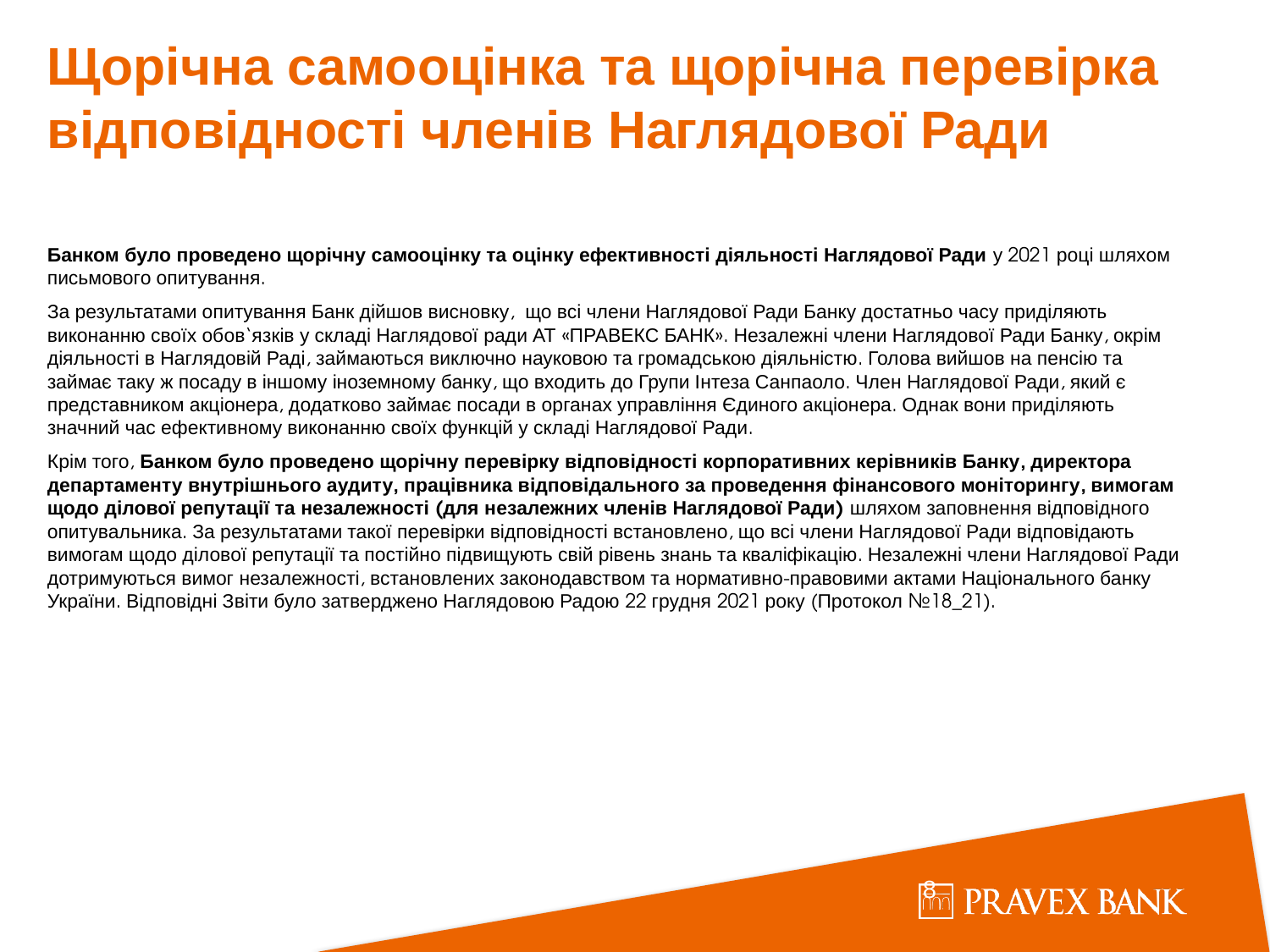

Щорічна самооцінка та щорічна перевірка відповідності членів Наглядової Ради
Банком було проведено щорічну самооцінку та оцінку ефективності діяльності Наглядової Ради у 2021 році шляхом письмового опитування.
За результатами опитування Банк дійшов висновку,  що всі члени Наглядової Ради Банку достатньо часу приділяють виконанню своїх обов‘язків у складі Наглядової ради АТ «ПРАВЕКС БАНК». Незалежні члени Наглядової Ради Банку, окрім діяльності в Наглядовій Раді, займаються виключно науковою та громадською діяльністю. Голова вийшов на пенсію та займає таку ж посаду в іншому іноземному банку, що входить до Групи Інтеза Санпаоло. Член Наглядової Ради, який є представником акціонера, додатково займає посади в органах управління Єдиного акціонера. Однак вони приділяють значний час ефективному виконанню своїх функцій у складі Наглядової Ради.
Крім того, Банком було проведено щорічну перевірку відповідності корпоративних керівників Банку, директора департаменту внутрішнього аудиту, працівника відповідального за проведення фінансового моніторингу, вимогам щодо ділової репутації та незалежності (для незалежних членів Наглядової Ради) шляхом заповнення відповідного опитувальника. За результатами такої перевірки відповідності встановлено, що всі члени Наглядової Ради відповідають вимогам щодо ділової репутації та постійно підвищують свій рівень знань та кваліфікацію. Незалежні члени Наглядової Ради дотримуються вимог незалежності, встановлених законодавством та нормативно-правовими актами Національного банку України. Відповідні Звіти було затверджено Наглядовою Радою 22 грудня 2021 року (Протокол №18_21).
8